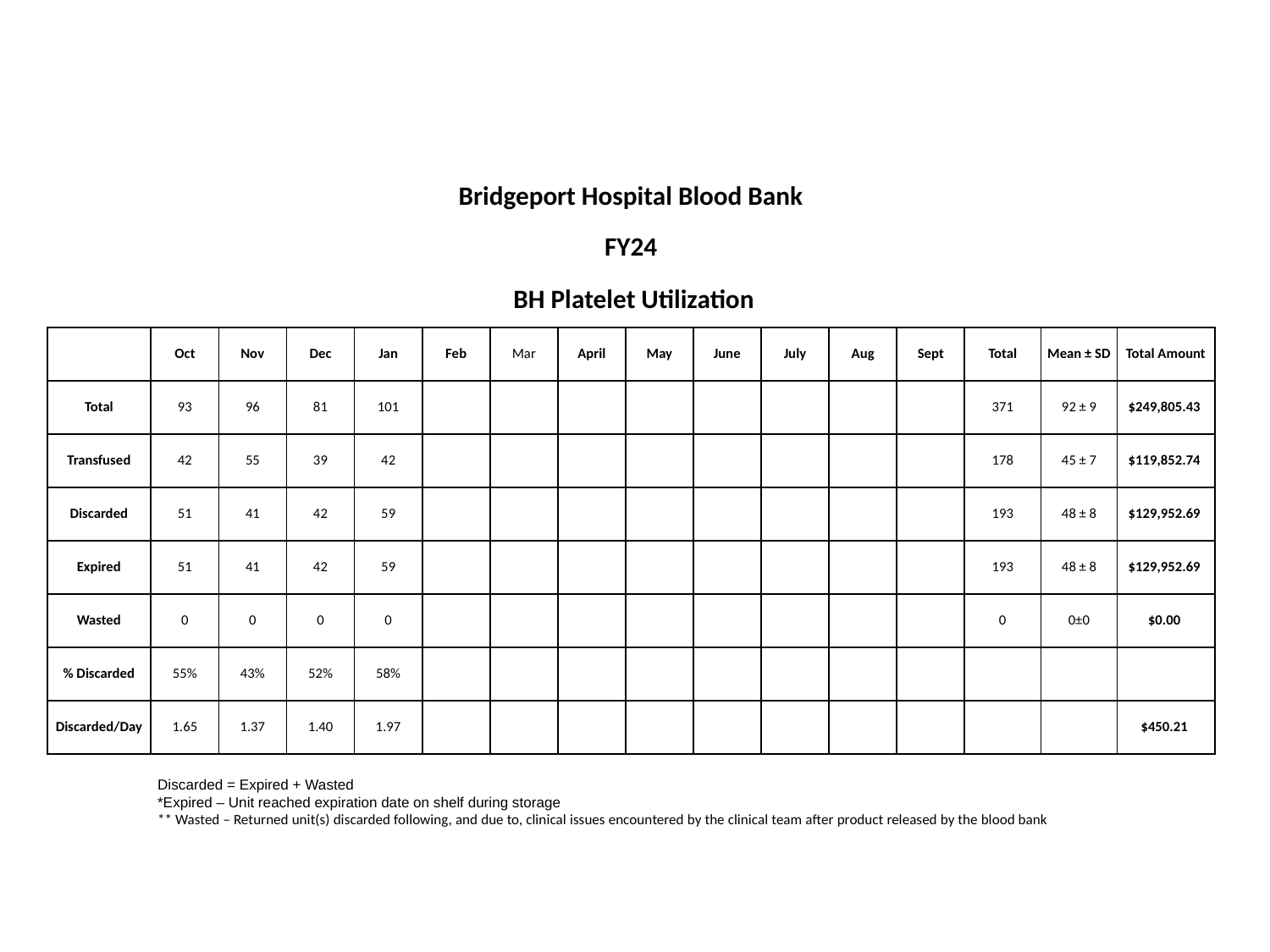

| Bridgeport Hospital Blood Bank |  |  |  |  |  |  |  |  |  |  |  |  |  |  |  |
| --- | --- | --- | --- | --- | --- | --- | --- | --- | --- | --- | --- | --- | --- | --- | --- |
| FY24 |  |  |  |  |  |  |  |  |  |  |  |  |  |  |  |
| BH Platelet Utilization |  |  |  |  |  |  |  |  |  |  |  |  |  |  |  |
|  | Oct | Nov | Dec | Jan | Feb | Mar | April | May | June | July | Aug | Sept | Total | Mean ± SD | Total Amount |
| Total | 93 | 96 | 81 | 101 |  |  |  |  |  |  |  |  | 371 | 92 ± 9 | $249,805.43 |
| Transfused | 42 | 55 | 39 | 42 |  |  |  |  |  |  |  |  | 178 | 45 ± 7 | $119,852.74 |
| Discarded | 51 | 41 | 42 | 59 |  |  |  |  |  |  |  |  | 193 | 48 ± 8 | $129,952.69 |
| Expired | 51 | 41 | 42 | 59 |  |  |  |  |  |  |  |  | 193 | 48 ± 8 | $129,952.69 |
| Wasted | 0 | 0 | 0 | 0 |  |  |  |  |  |  |  |  | 0 | 0±0 | $0.00 |
| % Discarded | 55% | 43% | 52% | 58% |  |  |  |  |  |  |  |  |  |  |  |
| Discarded/Day | 1.65 | 1.37 | 1.40 | 1.97 |  |  |  |  |  |  |  |  |  |  | $450.21 |
Discarded = Expired + Wasted
*Expired – Unit reached expiration date on shelf during storage
** Wasted – Returned unit(s) discarded following, and due to, clinical issues encountered by the clinical team after product released by the blood bank